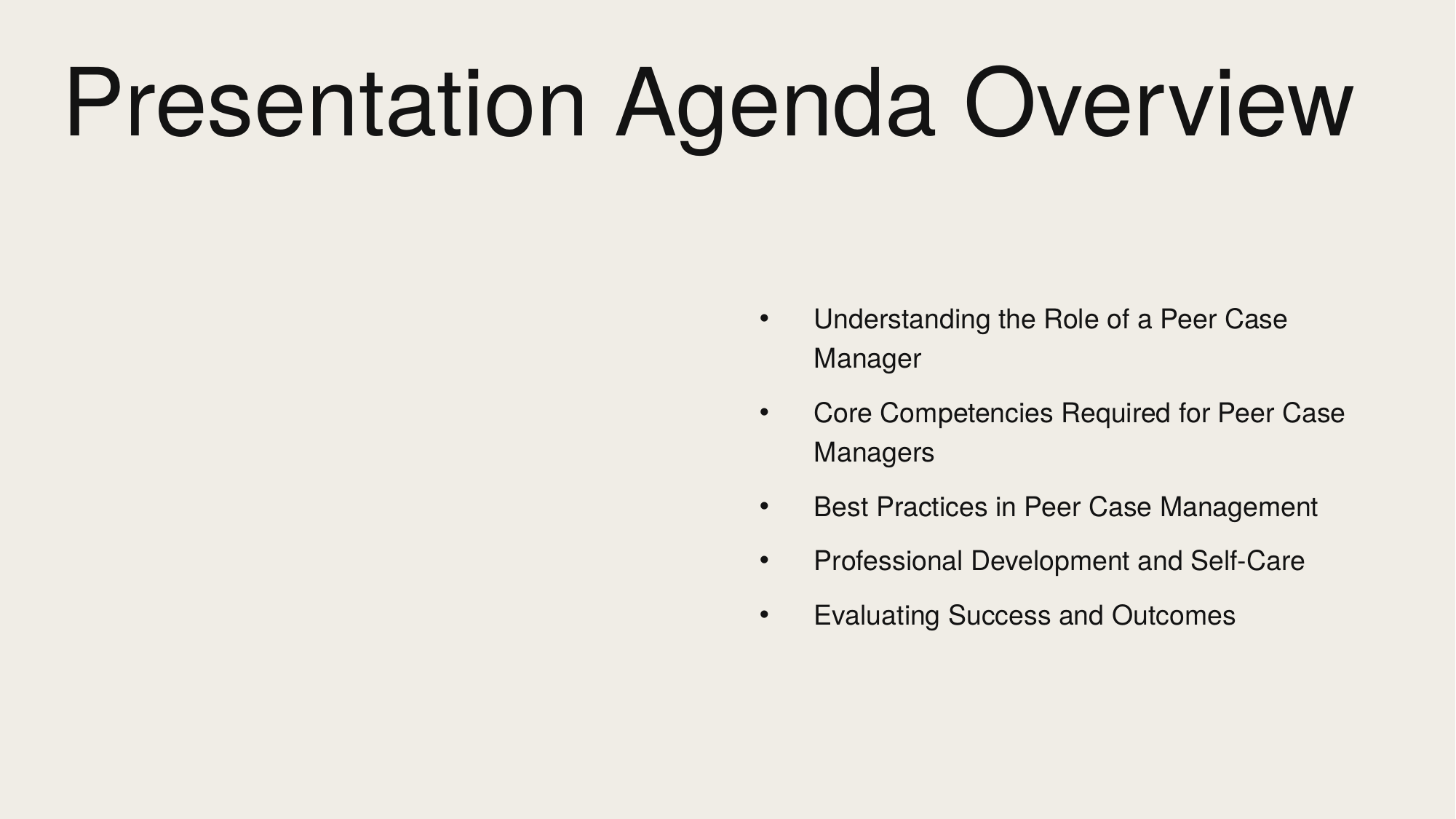

# Presentation Agenda Overview
Understanding the Role of a Peer Case Manager
Core Competencies Required for Peer Case Managers
Best Practices in Peer Case Management
Professional Development and Self-Care
Evaluating Success and Outcomes